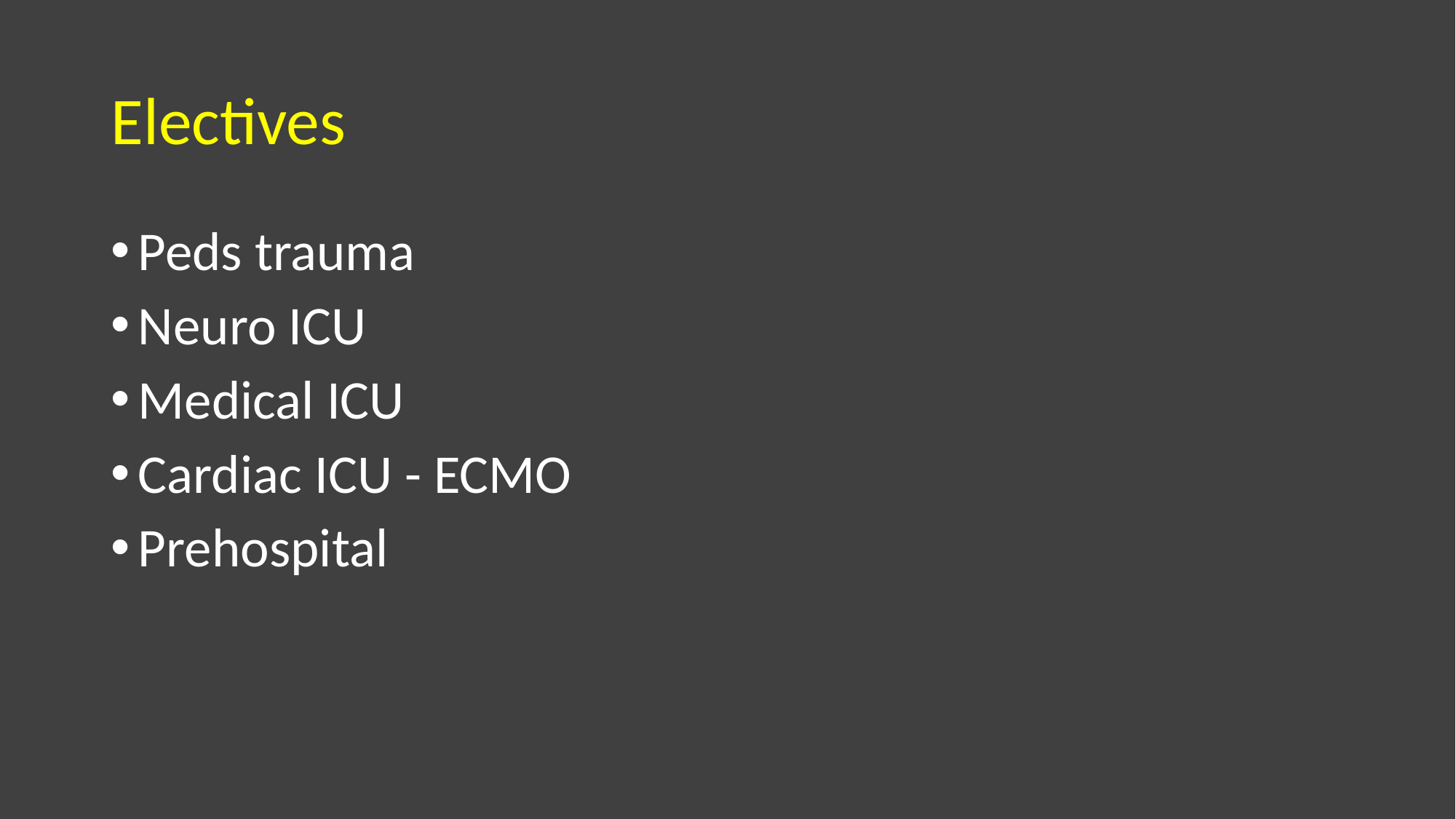

# Electives
Peds trauma
Neuro ICU
Medical ICU
Cardiac ICU - ECMO
Prehospital